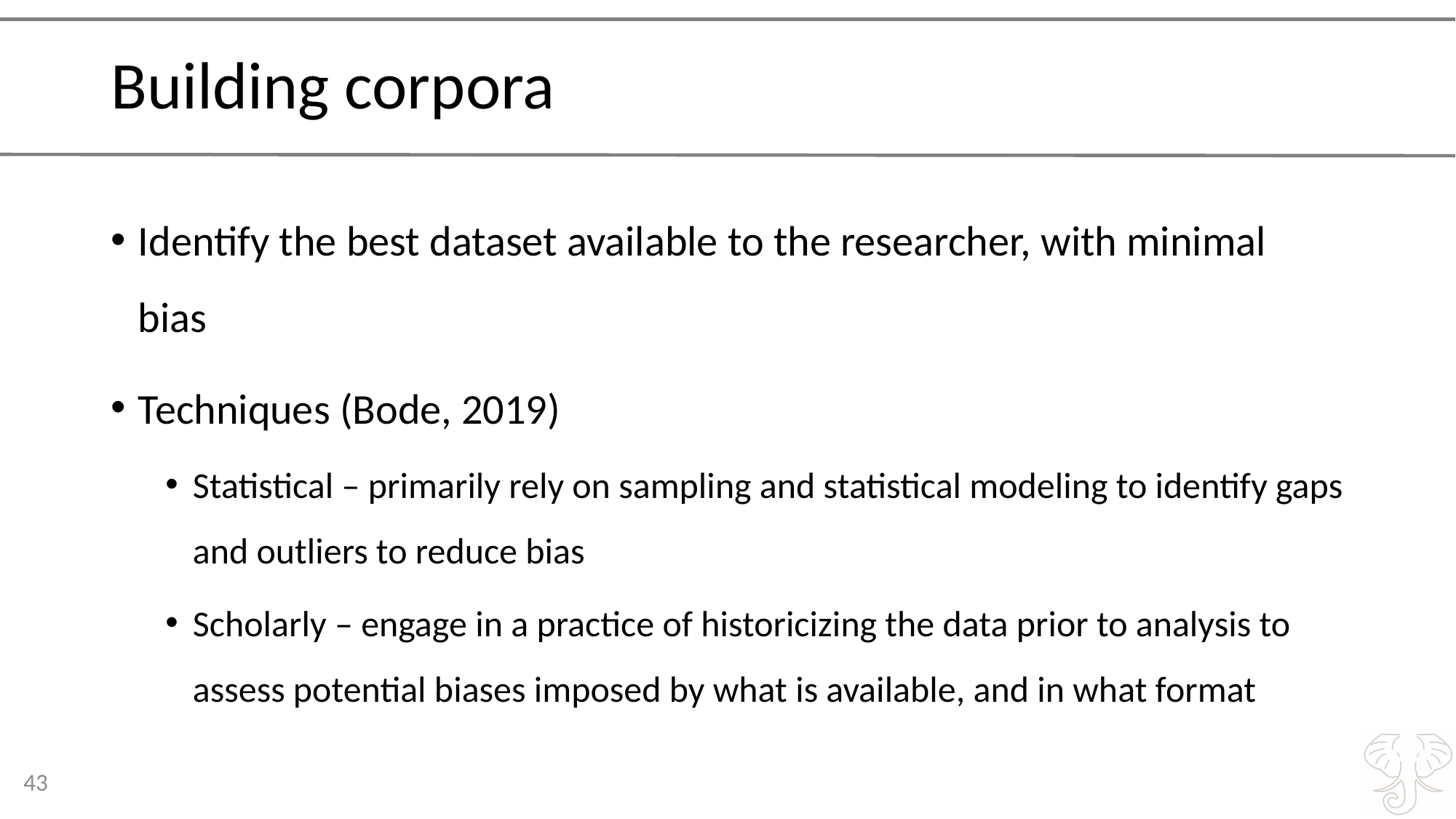

# Building corpora
Identify the best dataset available to the researcher, with minimal bias
Techniques (Bode, 2019)
Statistical – primarily rely on sampling and statistical modeling to identify gaps and outliers to reduce bias
Scholarly – engage in a practice of historicizing the data prior to analysis to assess potential biases imposed by what is available, and in what format

43